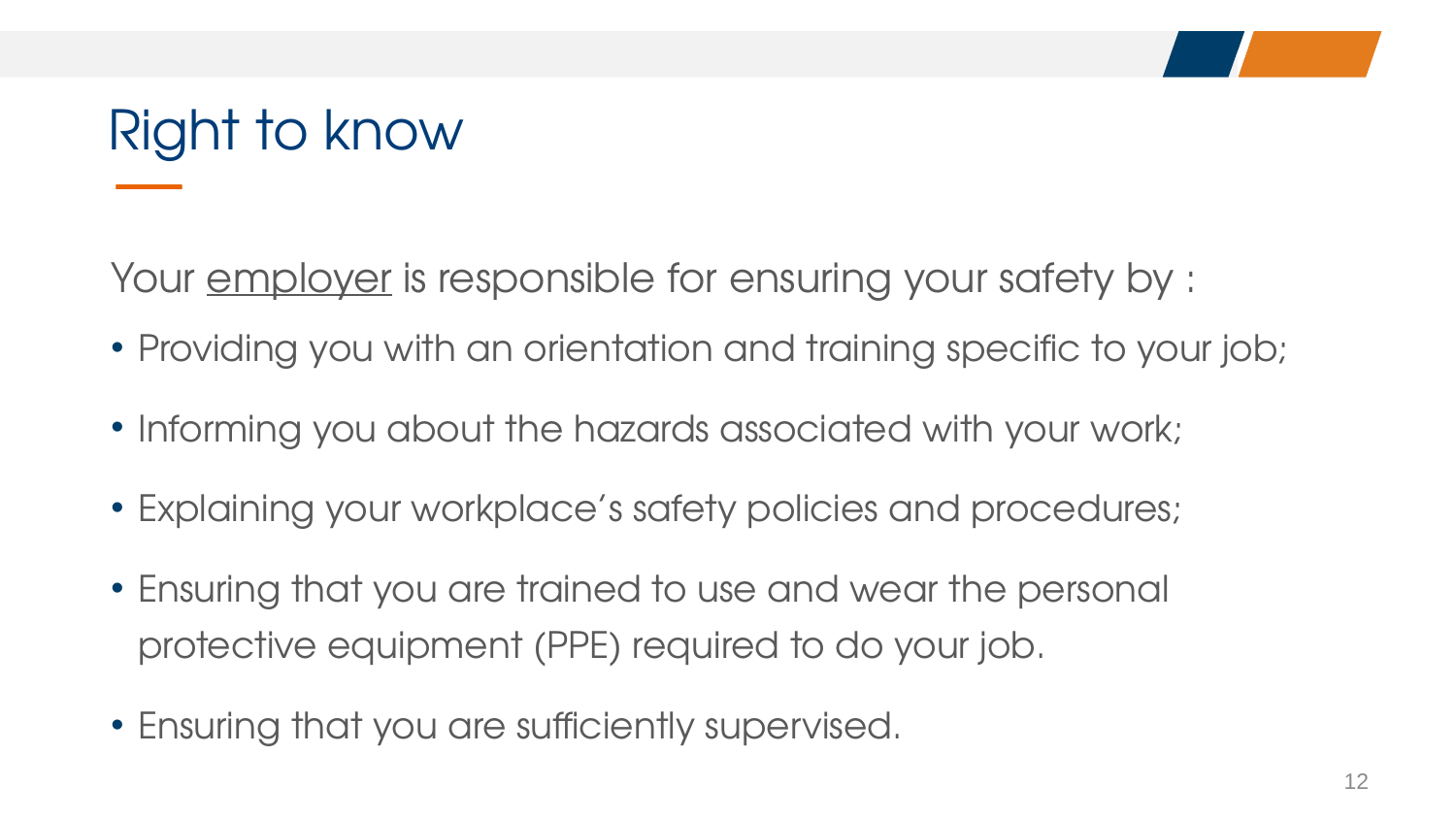

# Right to know

Your employer is responsible for ensuring your safety by :
Providing you with an orientation and training specific to your job;
Informing you about the hazards associated with your work;
Explaining your workplace’s safety policies and procedures;
Ensuring that you are trained to use and wear the personal protective equipment (PPE) required to do your job.
Ensuring that you are sufficiently supervised.

12